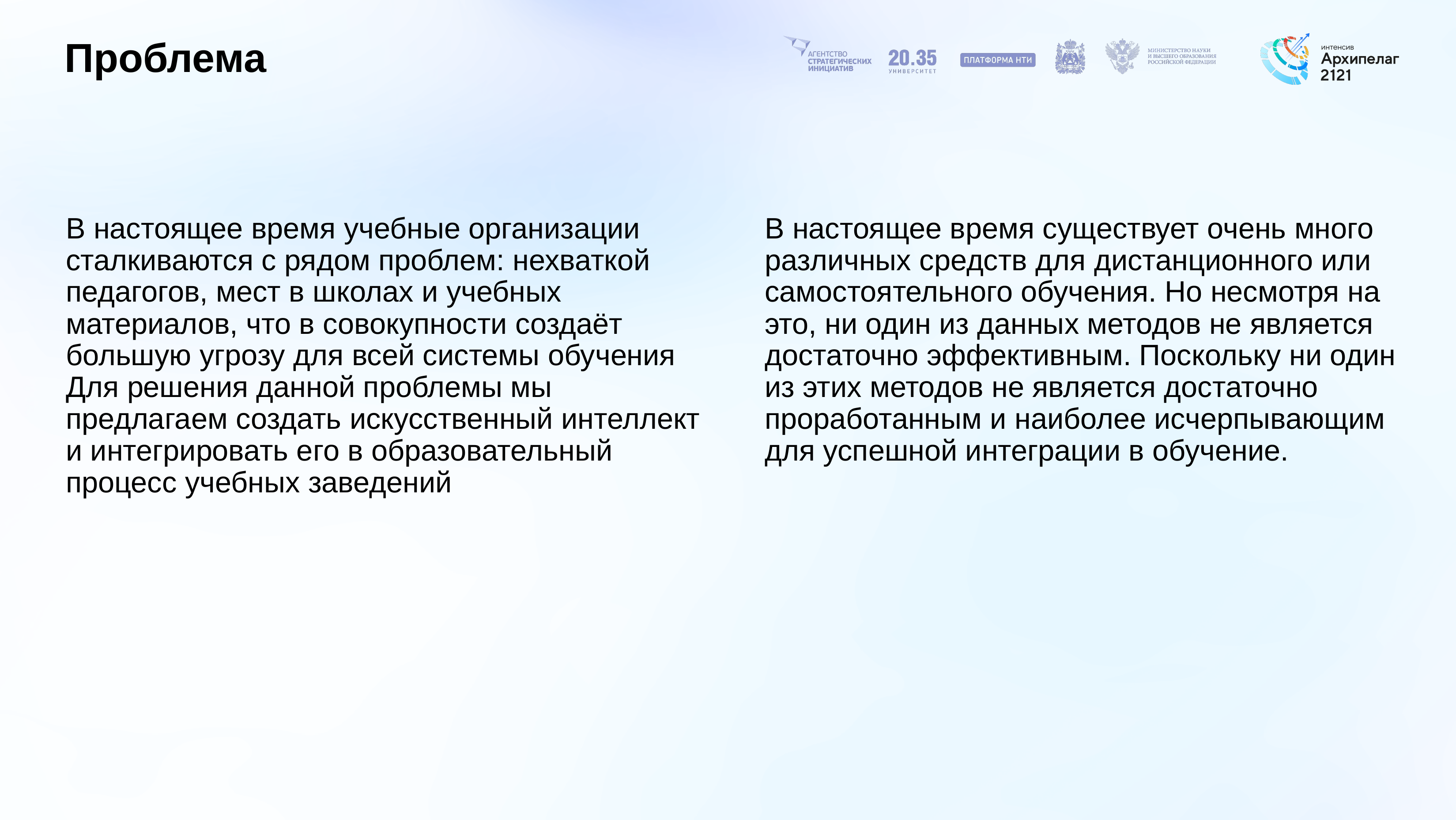

# Проблема

В настоящее время учебные организации сталкиваются с рядом проблем: нехваткой педагогов, мест в школах и учебных материалов, что в совокупности создаёт большую угрозу для всей системы обучения
Для решения данной проблемы мы предлагаем создать искусственный интеллект и интегрировать его в образовательный процесс учебных заведений

В настоящее время существует очень много различных средств для дистанционного или самостоятельного обучения. Но несмотря на это, ни один из данных методов не является достаточно эффективным. Поскольку ни один из этих методов не является достаточно проработанным и наиболее исчерпывающим для успешной интеграции в обучение.